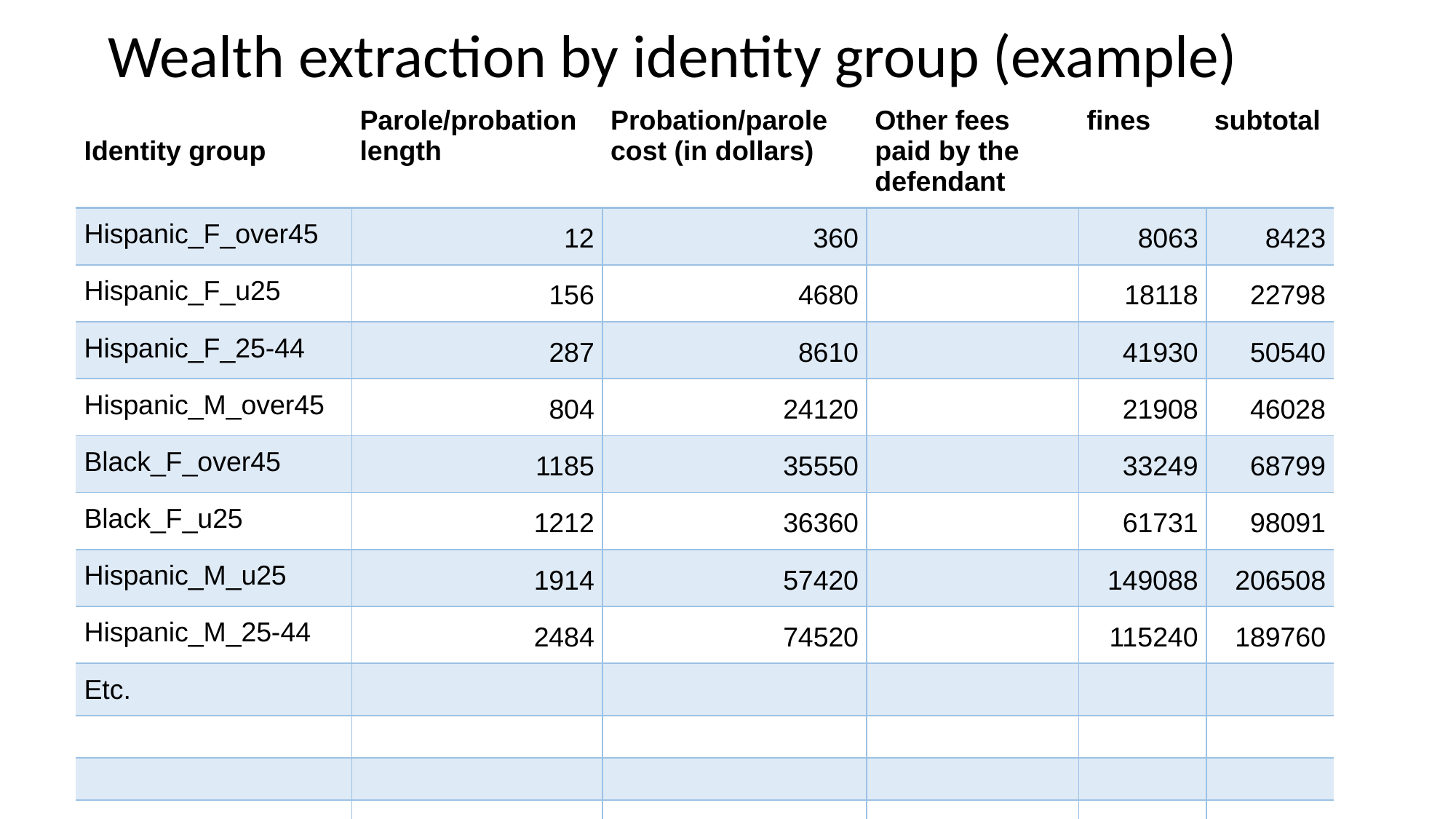

# Wealth extraction by identity group (example)
| Identity group | Parole/probation length | Probation/parole cost (in dollars) | Other fees paid by the defendant | fines | subtotal |
| --- | --- | --- | --- | --- | --- |
| Hispanic\_F\_over45 | 12 | 360 |  | 8063 | 8423 |
| Hispanic\_F\_u25 | 156 | 4680 |  | 18118 | 22798 |
| Hispanic\_F\_25-44 | 287 | 8610 |  | 41930 | 50540 |
| Hispanic\_M\_over45 | 804 | 24120 |  | 21908 | 46028 |
| Black\_F\_over45 | 1185 | 35550 |  | 33249 | 68799 |
| Black\_F\_u25 | 1212 | 36360 |  | 61731 | 98091 |
| Hispanic\_M\_u25 | 1914 | 57420 |  | 149088 | 206508 |
| Hispanic\_M\_25-44 | 2484 | 74520 |  | 115240 | 189760 |
| Etc. |  |  |  |  |  |
|  |  |  |  |  |  |
|  |  |  |  |  |  |
|  |  |  |  |  |  |
|  |  |  |  |  |  |
|  |  |  |  |  |  |
|  |  |  |  |  |  |
|  |  |  |  |  |  |
|  |  |  |  |  |  |
|  |  |  |  |  |  |